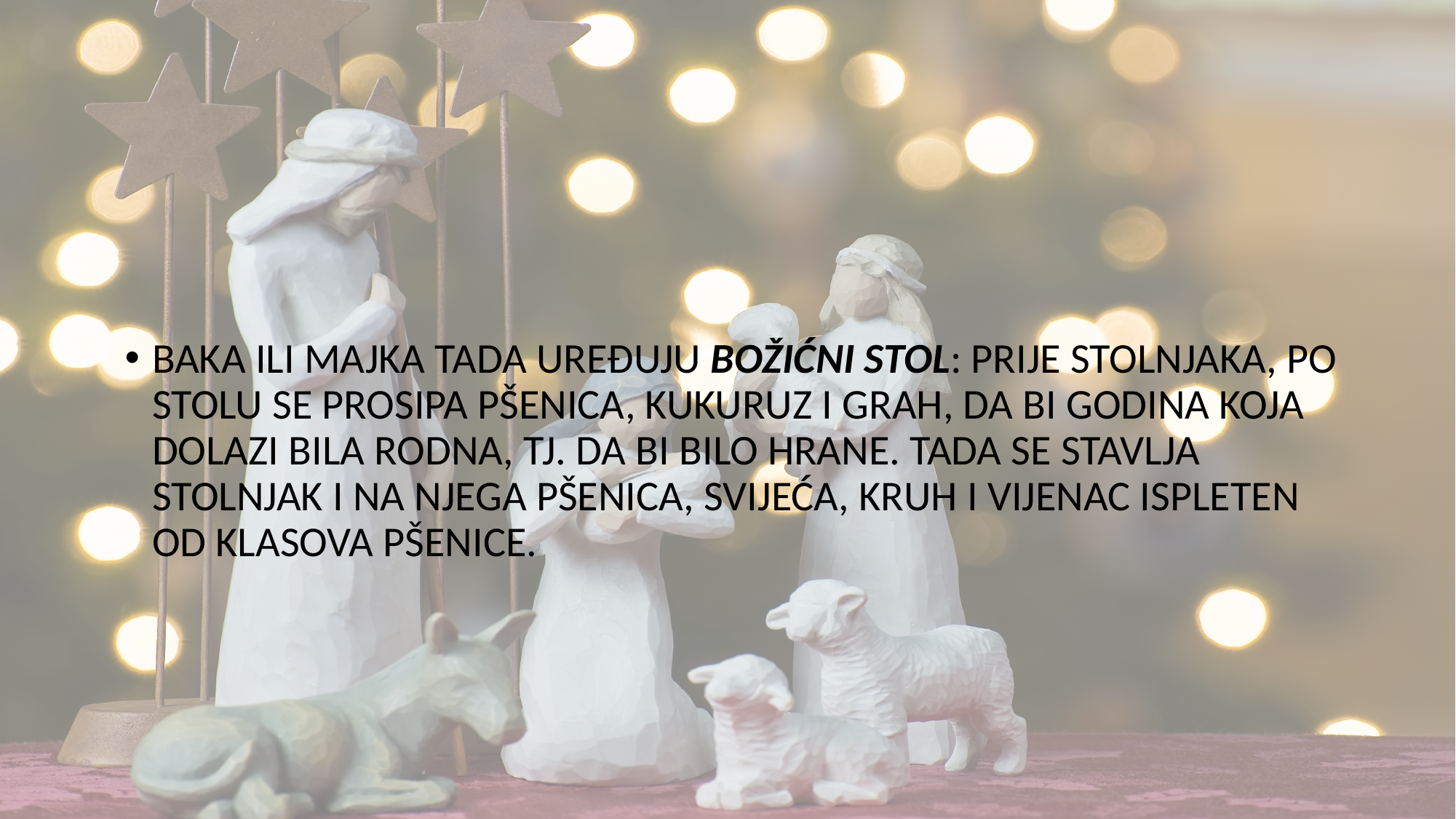

#
BAKA ILI MAJKA TADA UREĐUJU BOŽIĆNI STOL: PRIJE STOLNJAKA, PO STOLU SE PROSIPA PŠENICA, KUKURUZ I GRAH, DA BI GODINA KOJA DOLAZI BILA RODNA, TJ. DA BI BILO HRANE. TADA SE STAVLJA STOLNJAK I NA NJEGA PŠENICA, SVIJEĆA, KRUH I VIJENAC ISPLETEN OD KLASOVA PŠENICE.